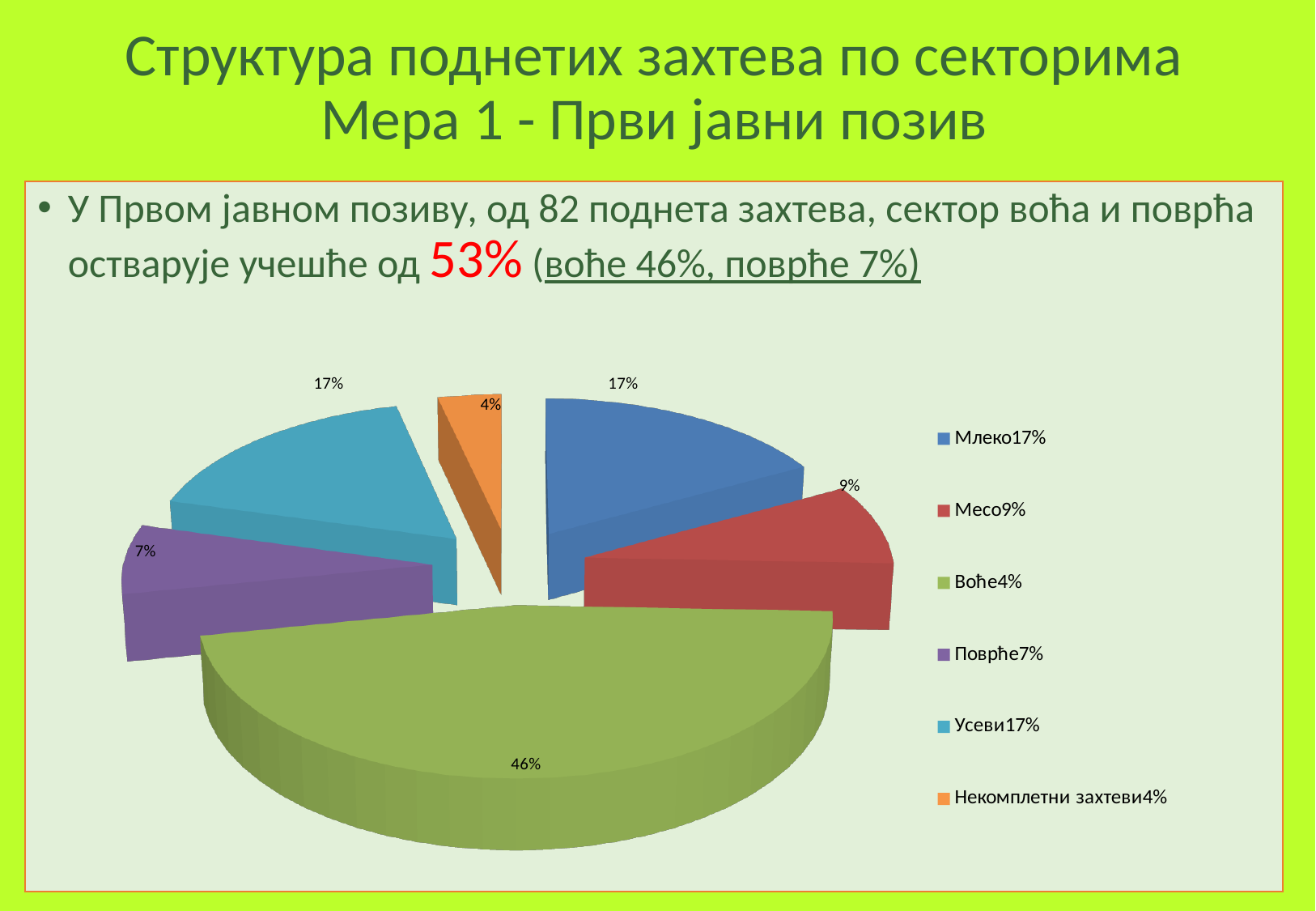

# Структура поднетих захтева по секторима Мера 1 - Први јавни позив
У Првом јавном позиву, од 82 поднета захтева, сектор воћа и поврћа остварује учешће од 53% (воће 46%, поврће 7%)

[unsupported chart]